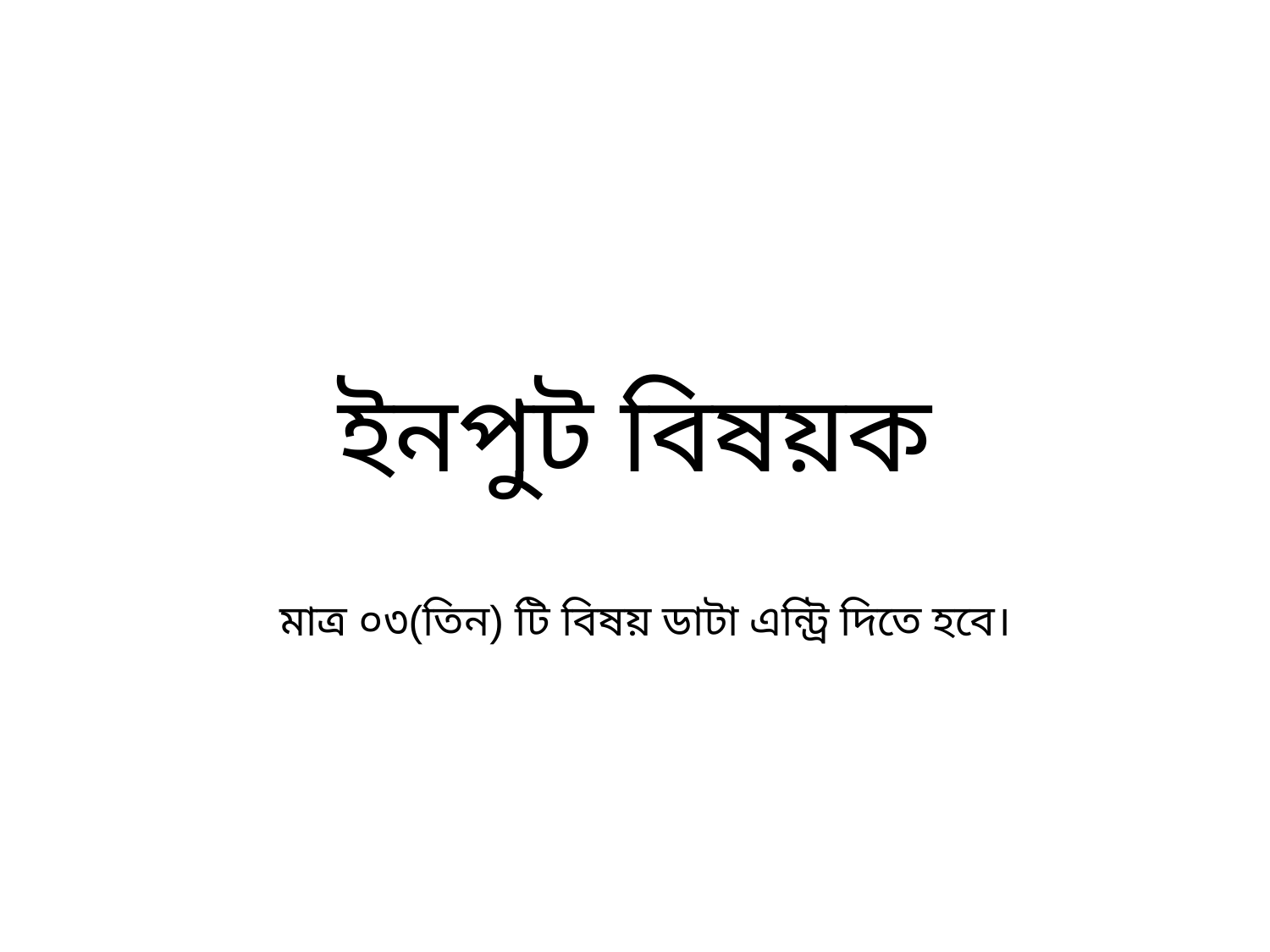

ইনপুট বিষয়ক
# মাত্র ০৩(তিন) টি বিষয় ডাটা এন্ট্রি দিতে হবে।